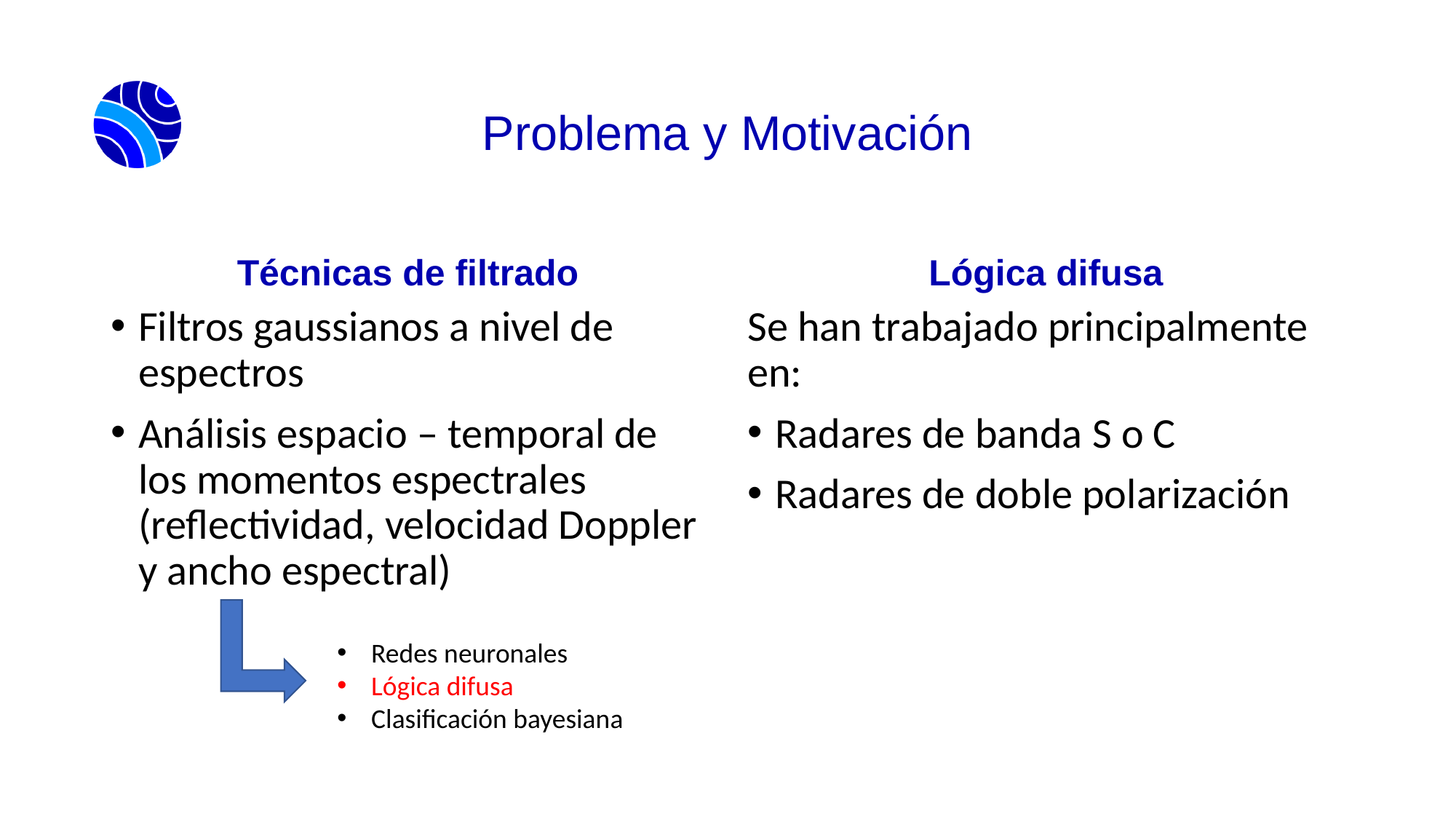

Problema y Motivación
Técnicas de filtrado
Lógica difusa
Filtros gaussianos a nivel de espectros
Análisis espacio – temporal de los momentos espectrales (reflectividad, velocidad Doppler y ancho espectral)
Se han trabajado principalmente en:
Radares de banda S o C
Radares de doble polarización

Redes neuronales
Lógica difusa
Clasificación bayesiana